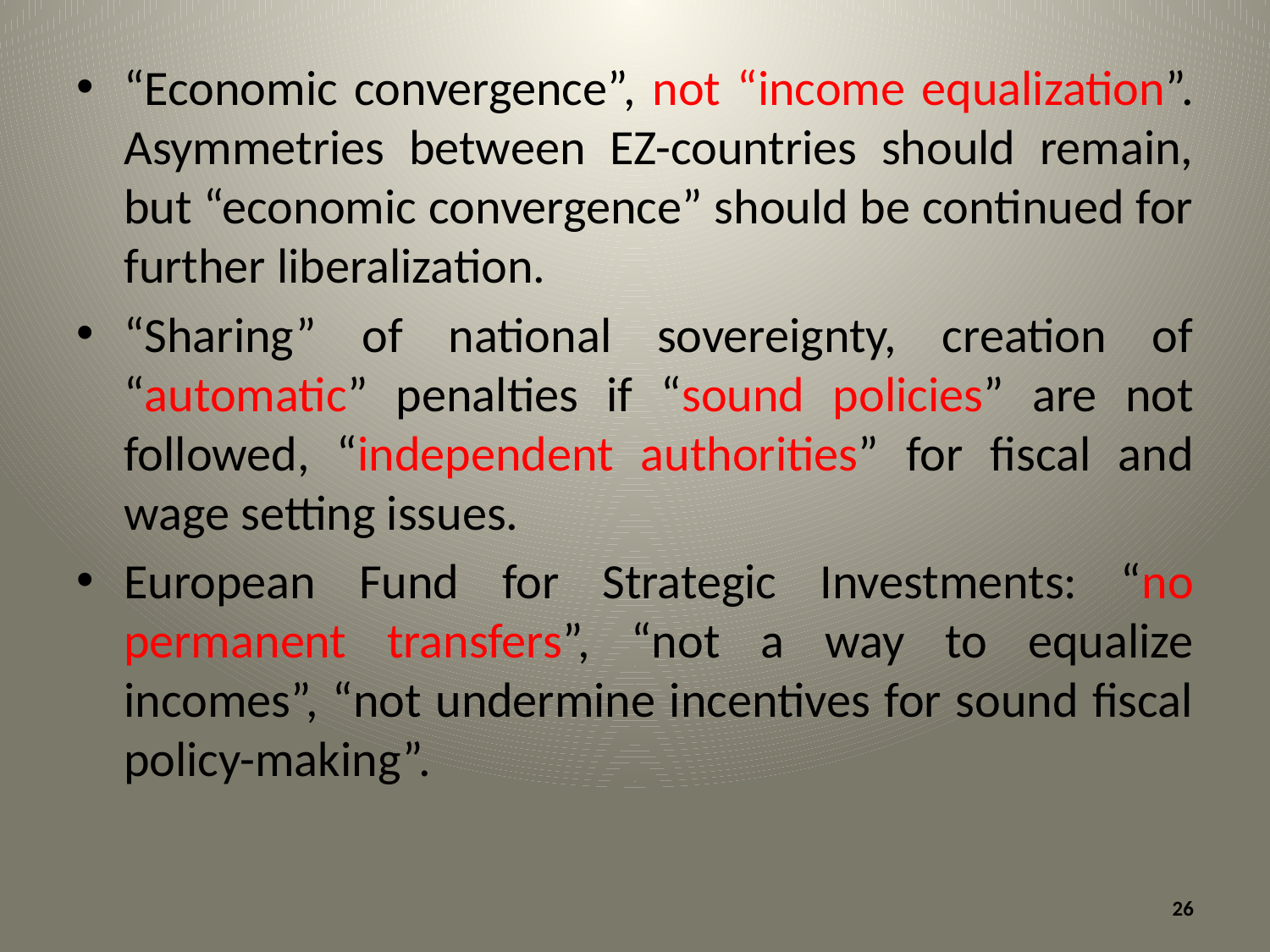

“Economic convergence”, not “income equalization”. Asymmetries between EZ-countries should remain, but “economic convergence” should be continued for further liberalization.
“Sharing” of national sovereignty, creation of “automatic” penalties if “sound policies” are not followed, “independent authorities” for fiscal and wage setting issues.
European Fund for Strategic Investments: “no permanent transfers”, “not a way to equalize incomes”, “not undermine incentives for sound fiscal policy-making”.

26